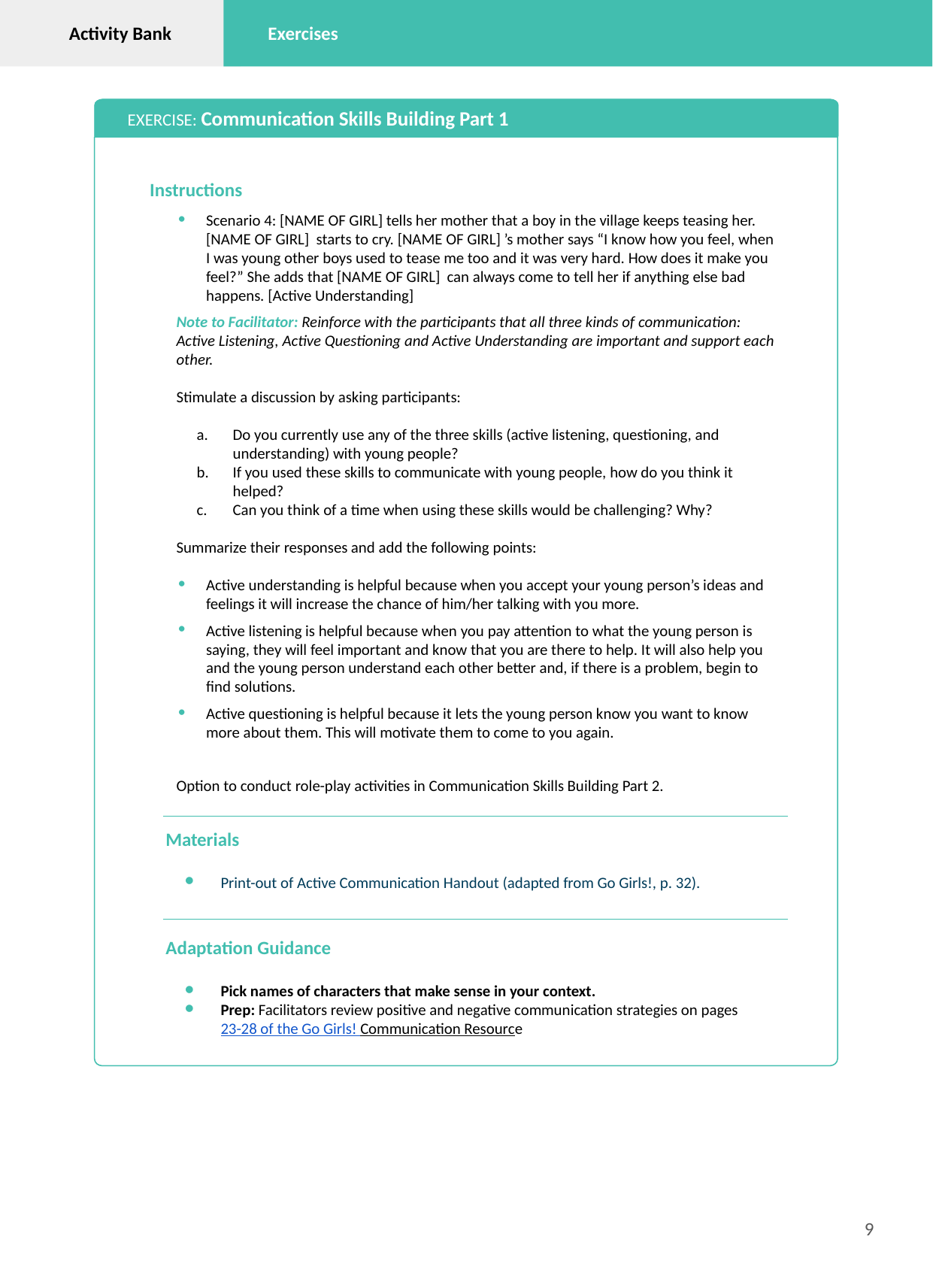

Activity Bank
Exercises

EXERCISE: Communication Skills Building Part 1

Instructions

Scenario 4: [NAME OF GIRL] tells her mother that a boy in the village keeps teasing her. [NAME OF GIRL]  starts to cry. [NAME OF GIRL] ’s mother says “I know how you feel, when I was young other boys used to tease me too and it was very hard. How does it make you feel?” She adds that [NAME OF GIRL]  can always come to tell her if anything else bad happens. [Active Understanding]
Note to Facilitator: Reinforce with the participants that all three kinds of communication: Active Listening, Active Questioning and Active Understanding are important and support each other.

Stimulate a discussion by asking participants:

Do you currently use any of the three skills (active listening, questioning, and understanding) with young people?
If you used these skills to communicate with young people, how do you think it helped?
Can you think of a time when using these skills would be challenging? Why?

Summarize their responses and add the following points:

Active understanding is helpful because when you accept your young person’s ideas and feelings it will increase the chance of him/her talking with you more.
Active listening is helpful because when you pay attention to what the young person is saying, they will feel important and know that you are there to help. It will also help you and the young person understand each other better and, if there is a problem, begin to find solutions.
Active questioning is helpful because it lets the young person know you want to know more about them. This will motivate them to come to you again.

Option to conduct role-play activities in Communication Skills Building Part 2.

Materials

Print-out of Active Communication Handout (adapted from Go Girls!, p. 32).

Adaptation Guidance

Pick names of characters that make sense in your context.
Prep: Facilitators review positive and negative communication strategies on pages 23-28 of the Go Girls! Communication Resource

9